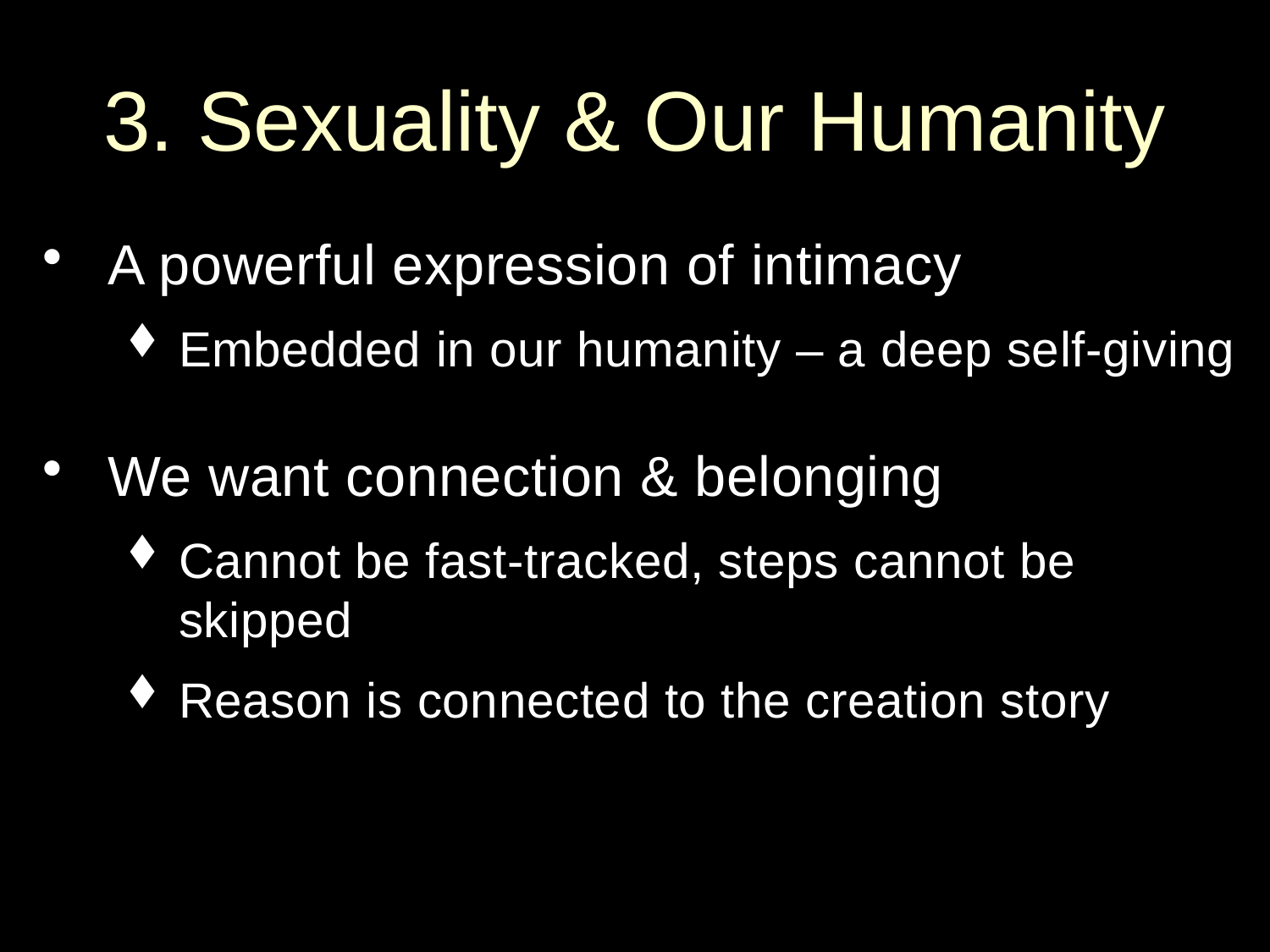

# 3. Sexuality & Our Humanity
A powerful expression of intimacy
Embedded in our humanity – a deep self-giving
We want connection & belonging
Cannot be fast-tracked, steps cannot be skipped
Reason is connected to the creation story